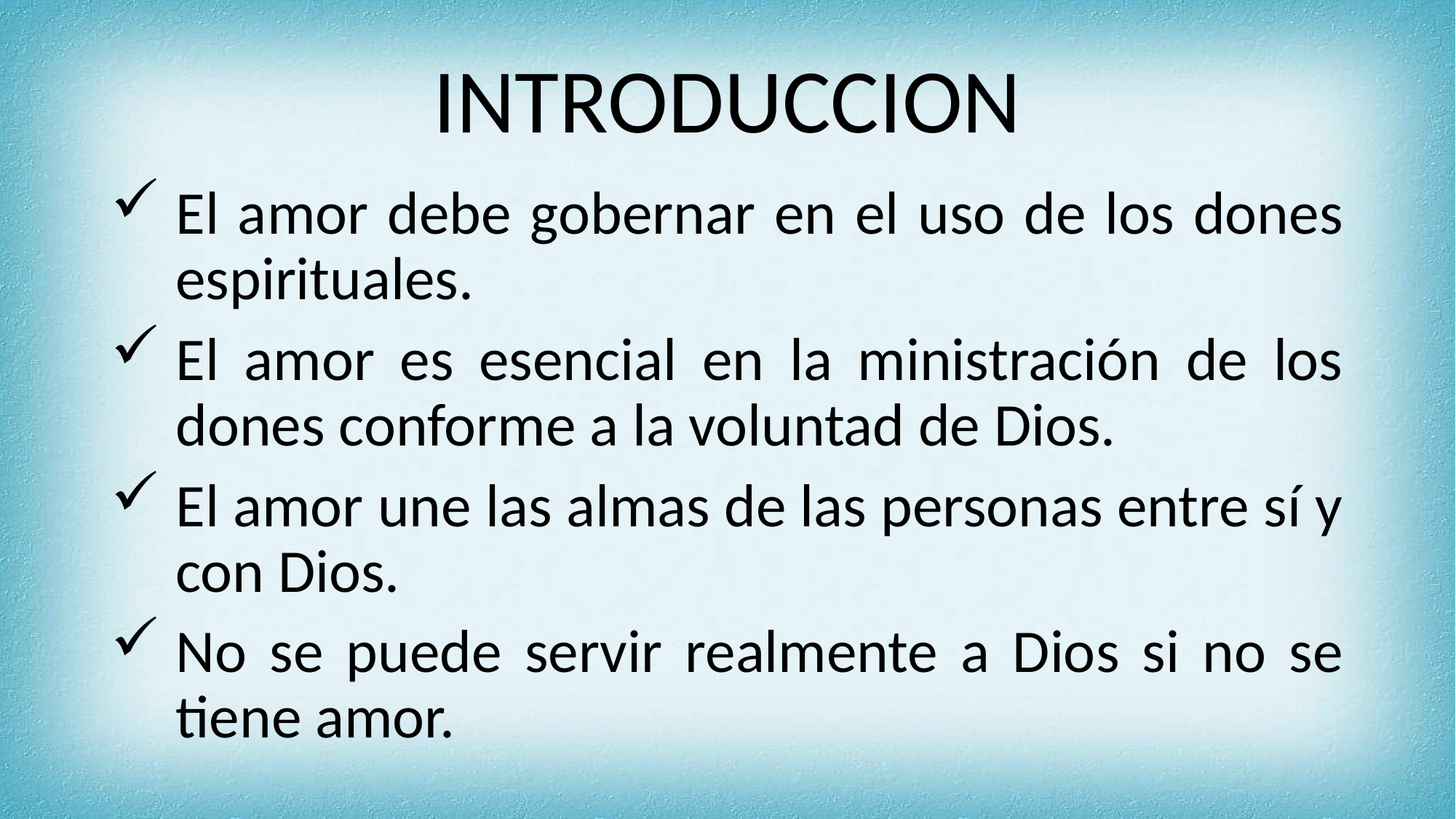

# INTRODUCCION
El amor debe gobernar en el uso de los dones espirituales.
El amor es esencial en la ministración de los dones conforme a la voluntad de Dios.
El amor une las almas de las personas entre sí y con Dios.
No se puede servir realmente a Dios si no se tiene amor.